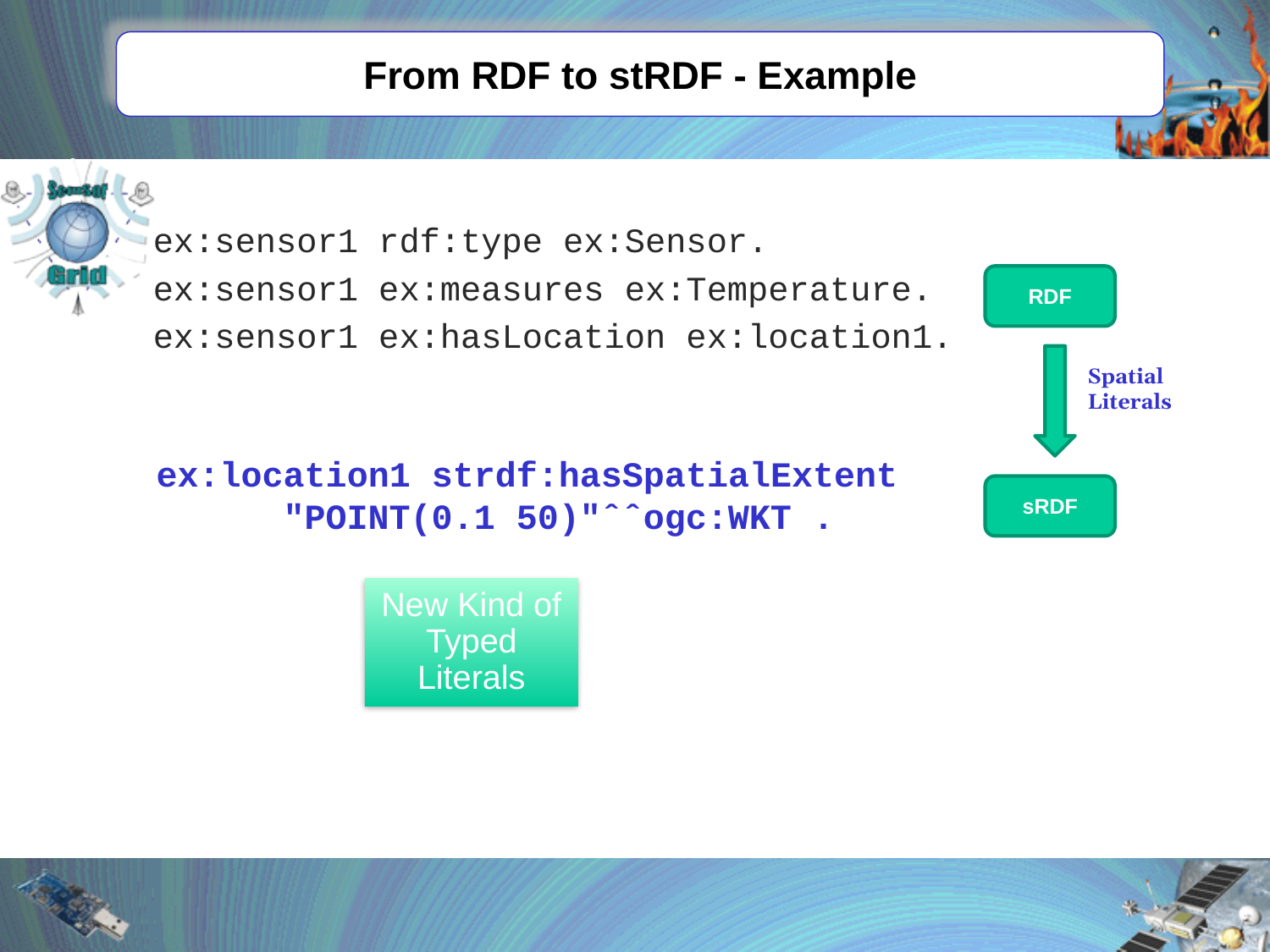

# From RDF to stRDF - Example
ex:sensor1 rdf:type ex:Sensor.
ex:sensor1 ex:measures ex:Temperature.
ex:sensor1 ex:hasLocation ex:location1.
RDF

Spatial
Literals
ex:location1 strdf:hasSpatialExtent
	"POINT(0.1 50)"ˆˆogc:WKT .
sRDF
New Kind of Typed Literals